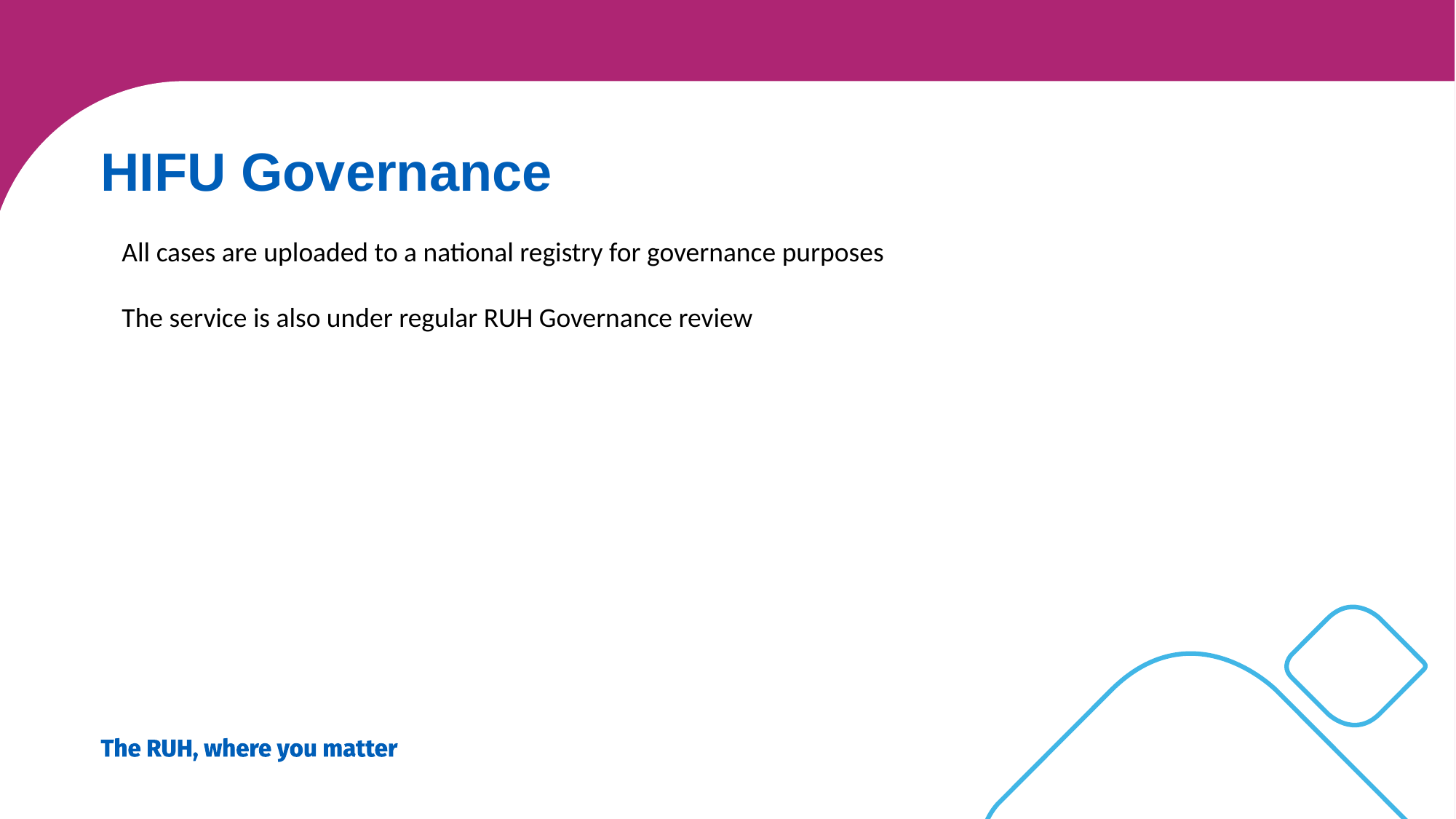

HIFU Governance
All cases are uploaded to a national registry for governance purposes

The service is also under regular RUH Governance review